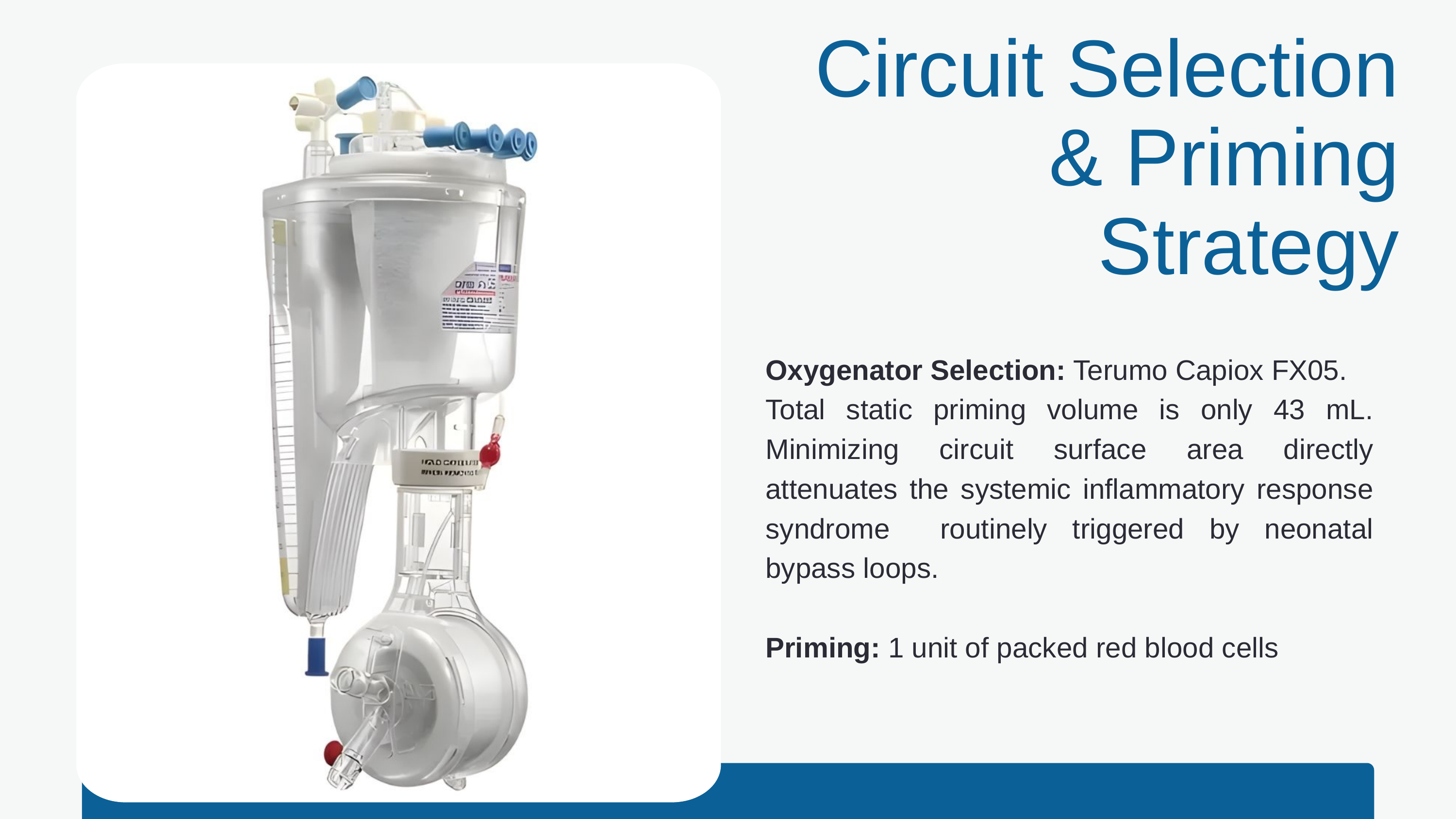

Circuit Selection & Priming Strategy

Oxygenator Selection: Terumo Capiox FX05.
Total static priming volume is only 43 mL. Minimizing circuit surface area directly attenuates the systemic inflammatory response syndrome  routinely triggered by neonatal bypass loops.

Priming: 1 unit of packed red blood cells